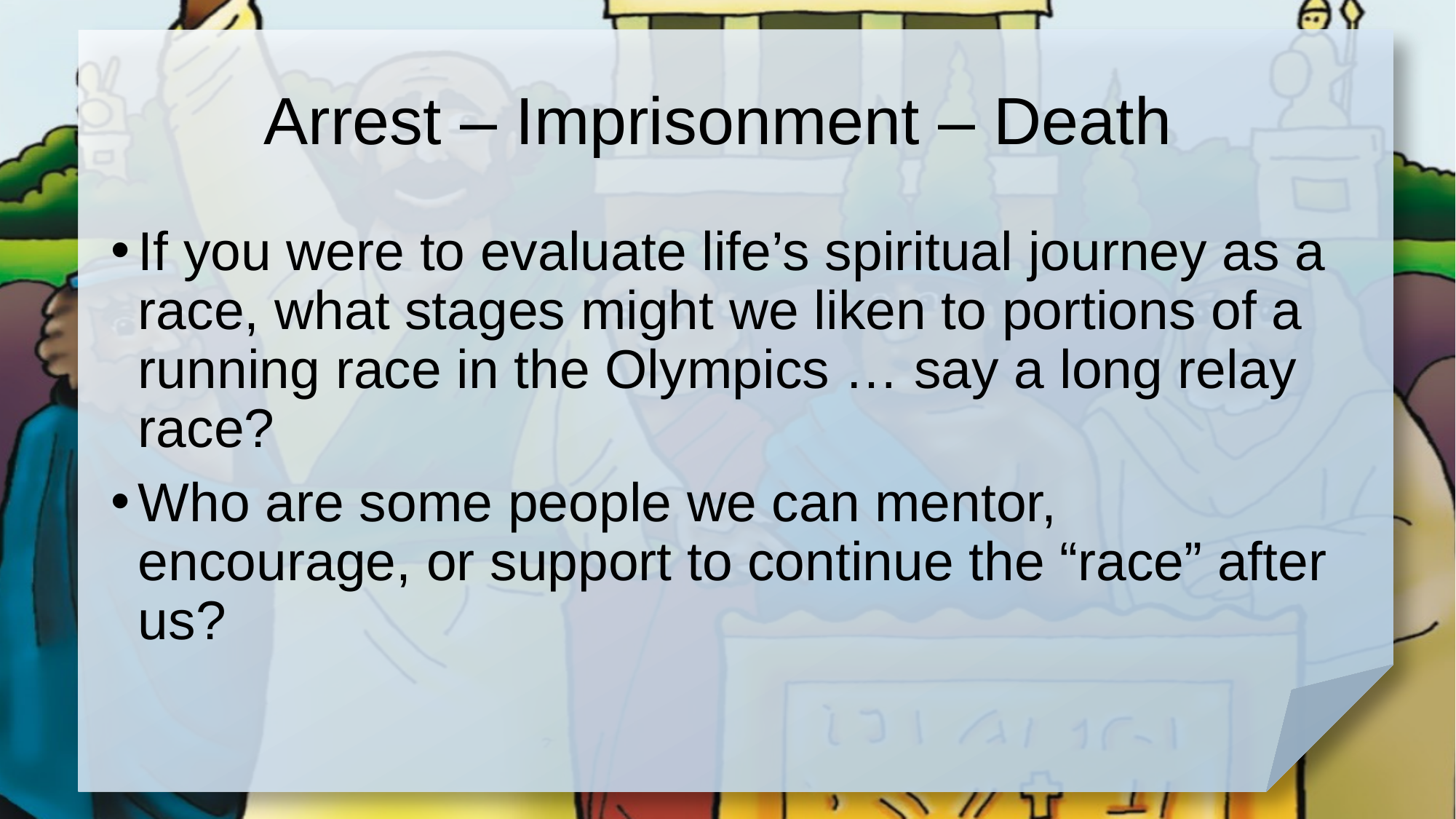

# Arrest – Imprisonment – Death
If you were to evaluate life’s spiritual journey as a race, what stages might we liken to portions of a running race in the Olympics … say a long relay race?
Who are some people we can mentor, encourage, or support to continue the “race” after us?